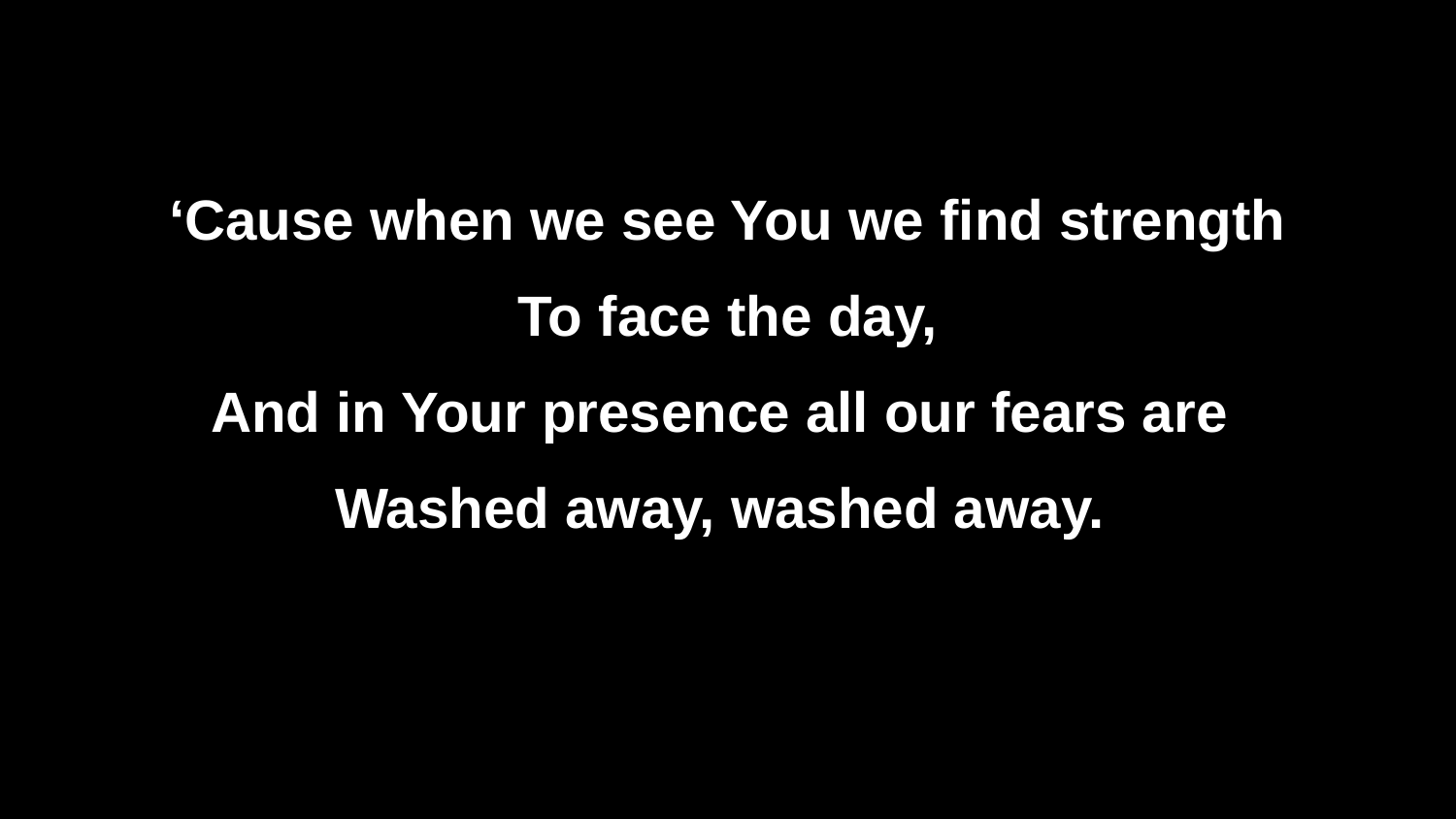

‘Cause when we see You we find strength
To face the day,
And in Your presence all our fears are
Washed away, washed away.